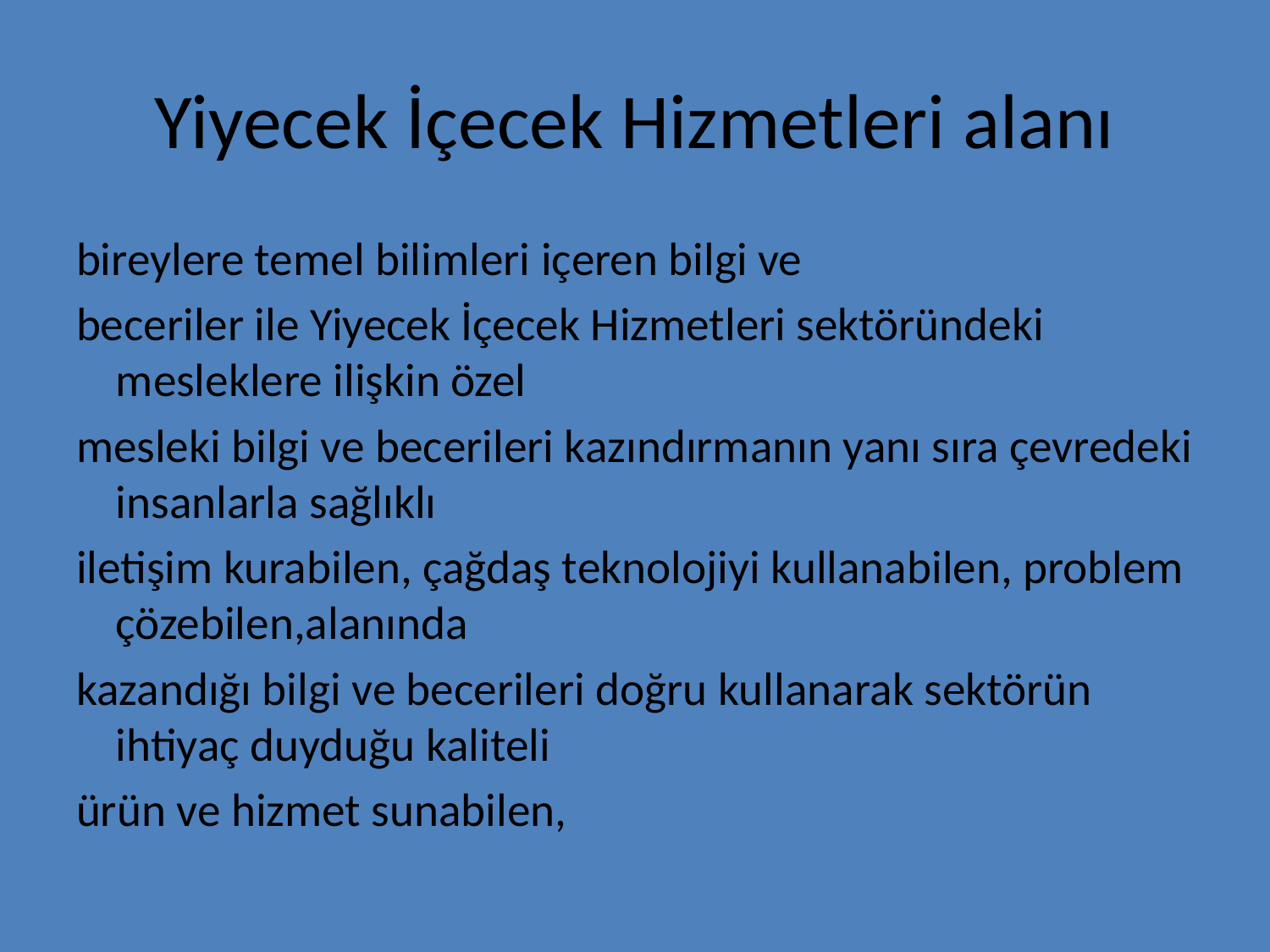

# Yiyecek İçecek Hizmetleri alanı
bireylere temel bilimleri içeren bilgi ve
beceriler ile Yiyecek İçecek Hizmetleri sektöründeki mesleklere ilişkin özel
mesleki bilgi ve becerileri kazındırmanın yanı sıra çevredeki insanlarla sağlıklı
iletişim kurabilen, çağdaş teknolojiyi kullanabilen, problem çözebilen,alanında
kazandığı bilgi ve becerileri doğru kullanarak sektörün ihtiyaç duyduğu kaliteli
ürün ve hizmet sunabilen,